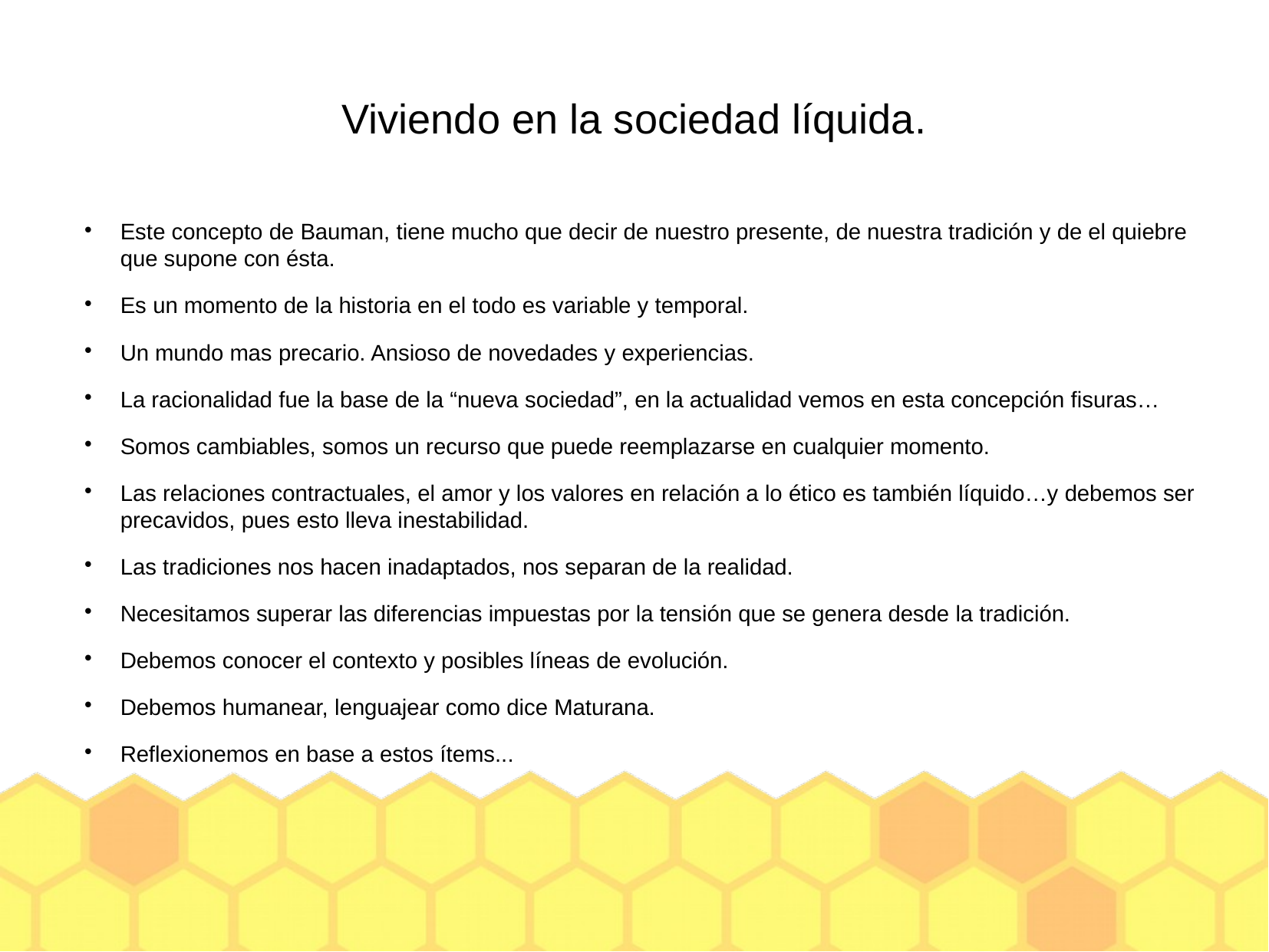

Viviendo en la sociedad líquida.
Este concepto de Bauman, tiene mucho que decir de nuestro presente, de nuestra tradición y de el quiebre que supone con ésta.
Es un momento de la historia en el todo es variable y temporal.
Un mundo mas precario. Ansioso de novedades y experiencias.
La racionalidad fue la base de la “nueva sociedad”, en la actualidad vemos en esta concepción fisuras…
Somos cambiables, somos un recurso que puede reemplazarse en cualquier momento.
Las relaciones contractuales, el amor y los valores en relación a lo ético es también líquido…y debemos ser precavidos, pues esto lleva inestabilidad.
Las tradiciones nos hacen inadaptados, nos separan de la realidad.
Necesitamos superar las diferencias impuestas por la tensión que se genera desde la tradición.
Debemos conocer el contexto y posibles líneas de evolución.
Debemos humanear, lenguajear como dice Maturana.
Reflexionemos en base a estos ítems...